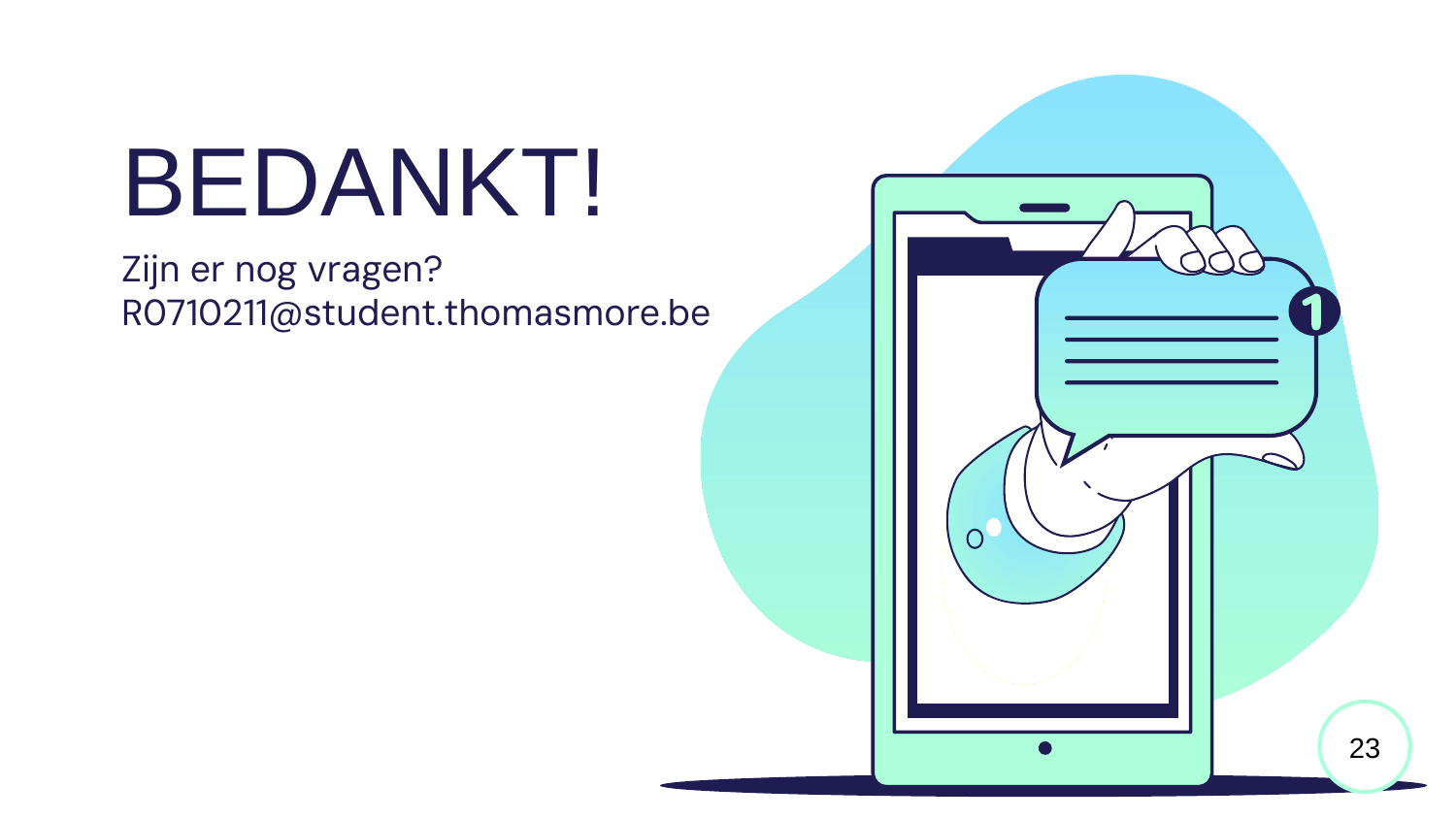

BEDANKT!

Zijn er nog vragen?
R0710211@student.thomasmore.be

23